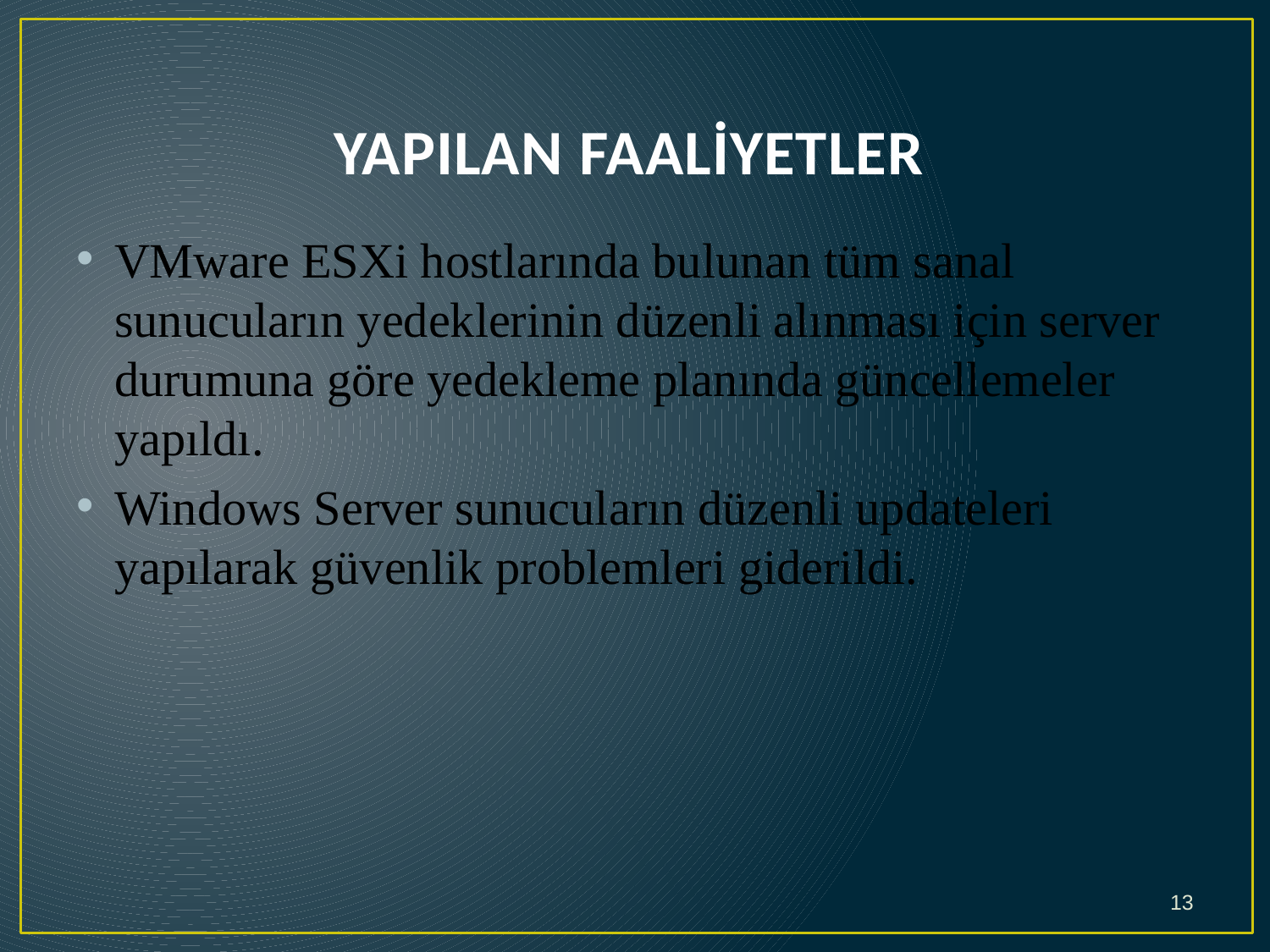

# YAPILAN FAALİYETLER
VMware ESXi hostlarında bulunan tüm sanal sunucuların yedeklerinin düzenli alınması için server durumuna göre yedekleme planında güncellemeler yapıldı.
Windows Server sunucuların düzenli updateleri yapılarak güvenlik problemleri giderildi.
13